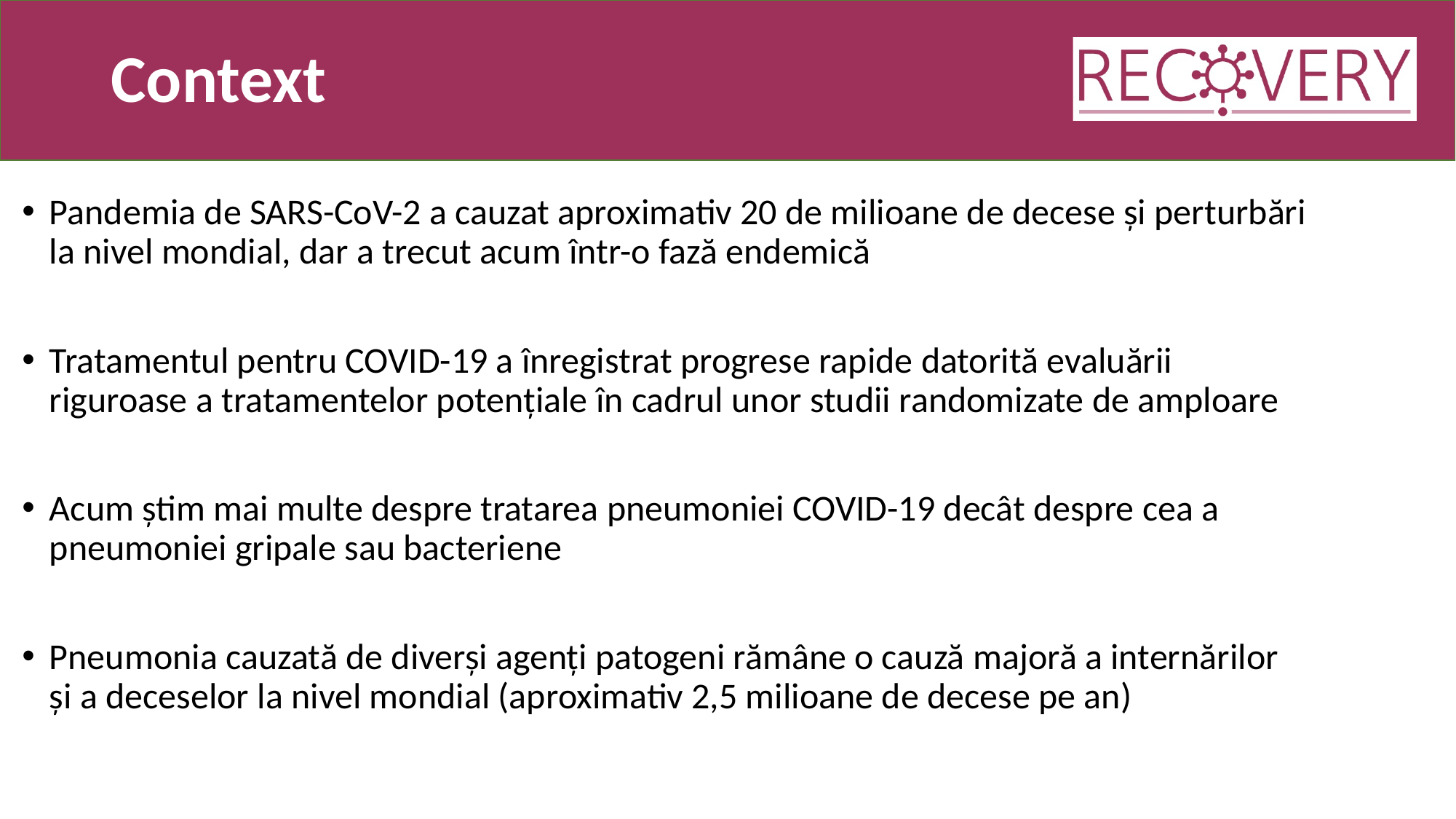

# Context
Pandemia de SARS-CoV-2 a cauzat aproximativ 20 de milioane de decese și perturbări la nivel mondial, dar a trecut acum într-o fază endemică

Tratamentul pentru COVID-19 a înregistrat progrese rapide datorită evaluării riguroase a tratamentelor potențiale în cadrul unor studii randomizate de amploare

Acum știm mai multe despre tratarea pneumoniei COVID-19 decât despre cea a pneumoniei gripale sau bacteriene

Pneumonia cauzată de diverși agenți patogeni rămâne o cauză majoră a internărilor și a deceselor la nivel mondial (aproximativ 2,5 milioane de decese pe an)